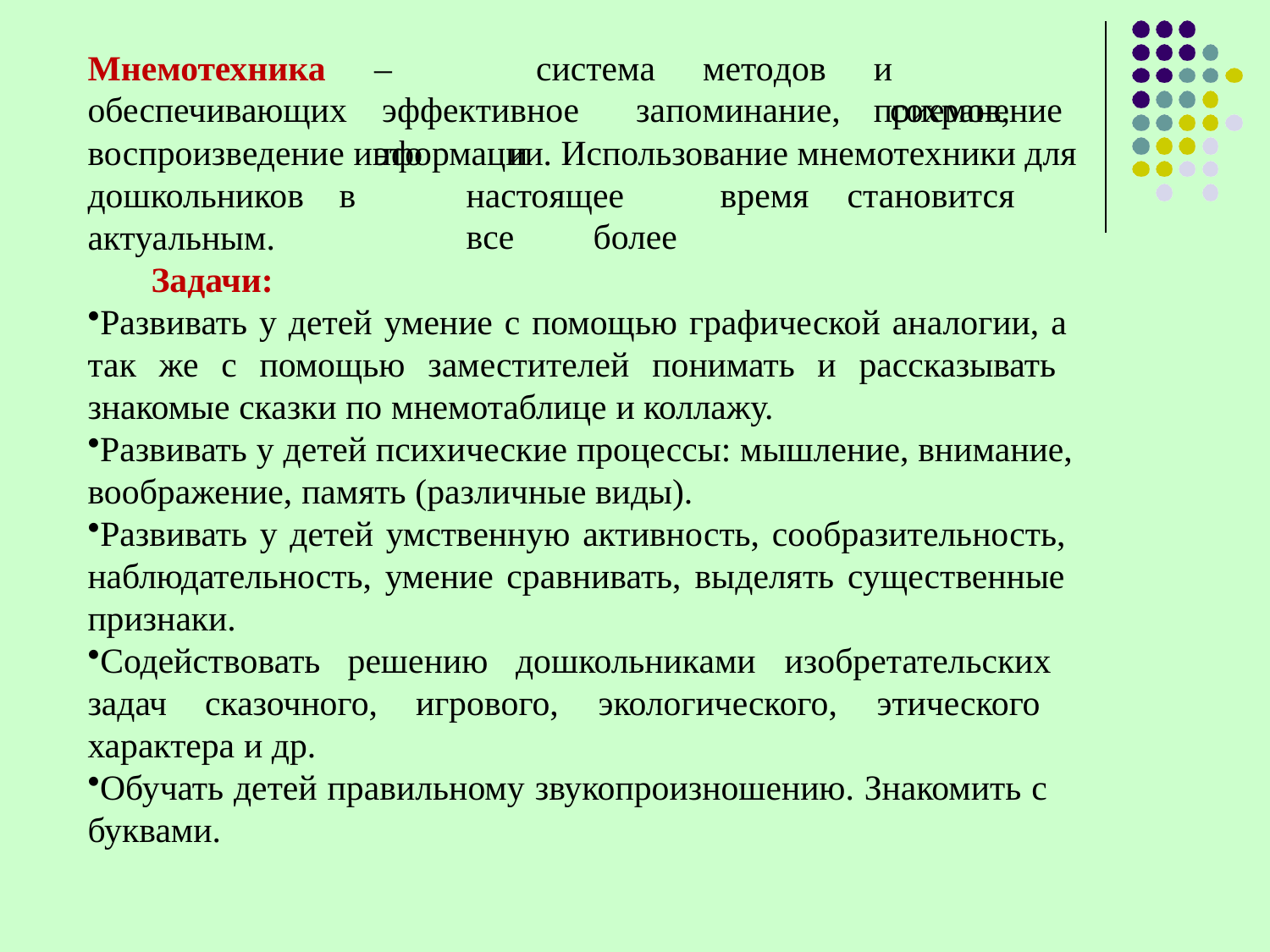

Мнемотехника
обеспечивающих
–	это
система
методов
и	приемов,
эффективное	запоминание,	сохранение	и
воспроизведение информации. Использование мнемотехники для
дошкольников
актуальным.
Задачи:
в	настоящее	время	становится	все	более
Развивать у детей умение с помощью графической аналогии, а  так же с помощью заместителей понимать и рассказывать  знакомые сказки по мнемотаблице и коллажу.
Развивать у детей психические процессы: мышление, внимание,
воображение, память (различные виды).
Развивать у детей умственную активность, сообразительность,  наблюдательность, умение сравнивать, выделять существенные  признаки.
Содействовать решению дошкольниками изобретательских  задач сказочного, игрового, экологического, этического  характера и др.
Обучать детей правильному звукопроизношению. Знакомить с
буквами.